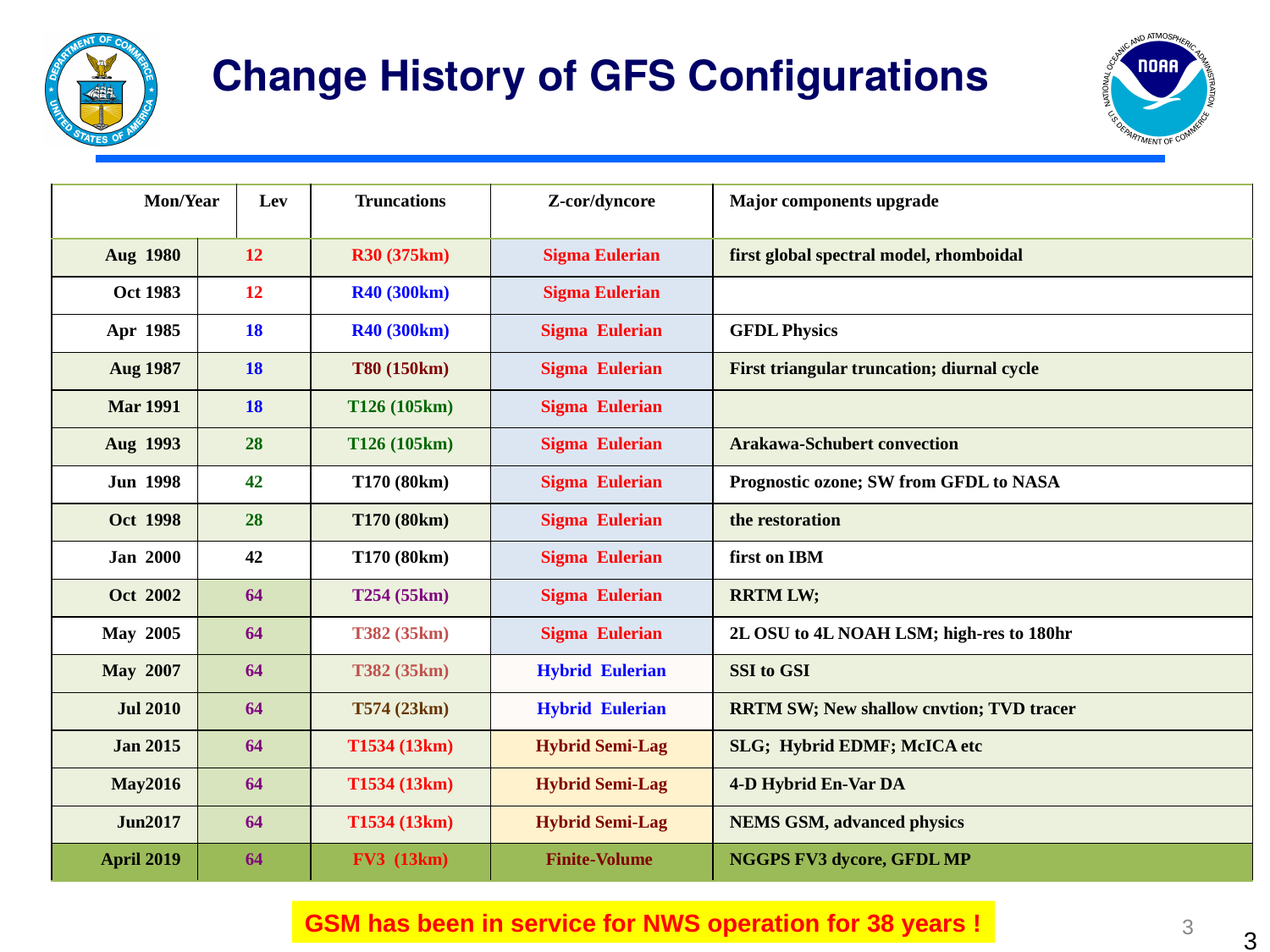

Change History of GFS Configurations
| Mon/Year |  | Lev | Truncations | Z-cor/dyncore | Major components upgrade |
| --- | --- | --- | --- | --- | --- |
| Aug 1980 | 12 |  | R30 (375km) | Sigma Eulerian | first global spectral model, rhomboidal |
| Oct 1983 | 12 |  | R40 (300km) | Sigma Eulerian |  |
| Apr 1985 | 18 |  | R40 (300km) | Sigma Eulerian | GFDL Physics |
| Aug 1987 | 18 |  | T80 (150km) | Sigma Eulerian | First triangular truncation; diurnal cycle |
| Mar 1991 | 18 |  | T126 (105km) | Sigma Eulerian |  |
| Aug 1993 | 28 |  | T126 (105km) | Sigma Eulerian | Arakawa-Schubert convection |
| Jun 1998 | 42 |  | T170 (80km) | Sigma Eulerian | Prognostic ozone; SW from GFDL to NASA |
| Oct 1998 | 28 |  | T170 (80km) | Sigma Eulerian | the restoration |
| Jan 2000 | 42 |  | T170 (80km) | Sigma Eulerian | first on IBM |
| Oct 2002 | 64 |  | T254 (55km) | Sigma Eulerian | RRTM LW; |
| May 2005 | 64 |  | T382 (35km) | Sigma Eulerian | 2L OSU to 4L NOAH LSM; high-res to 180hr |
| May 2007 | 64 |  | T382 (35km) | Hybrid Eulerian | SSI to GSI |
| Jul 2010 | 64 |  | T574 (23km) | Hybrid Eulerian | RRTM SW; New shallow cnvtion; TVD tracer |
| Jan 2015 | 64 |  | T1534 (13km) | Hybrid Semi-Lag | SLG; Hybrid EDMF; McICA etc |
| May2016 | 64 |  | T1534 (13km) | Hybrid Semi-Lag | 4-D Hybrid En-Var DA |
| Jun2017 | 64 |  | T1534 (13km) | Hybrid Semi-Lag | NEMS GSM, advanced physics |
| April 2019 | 64 |  | FV3 (13km) | Finite-Volume | NGGPS FV3 dycore, GFDL MP |
GSM has been in service for NWS operation for 38 years !
3